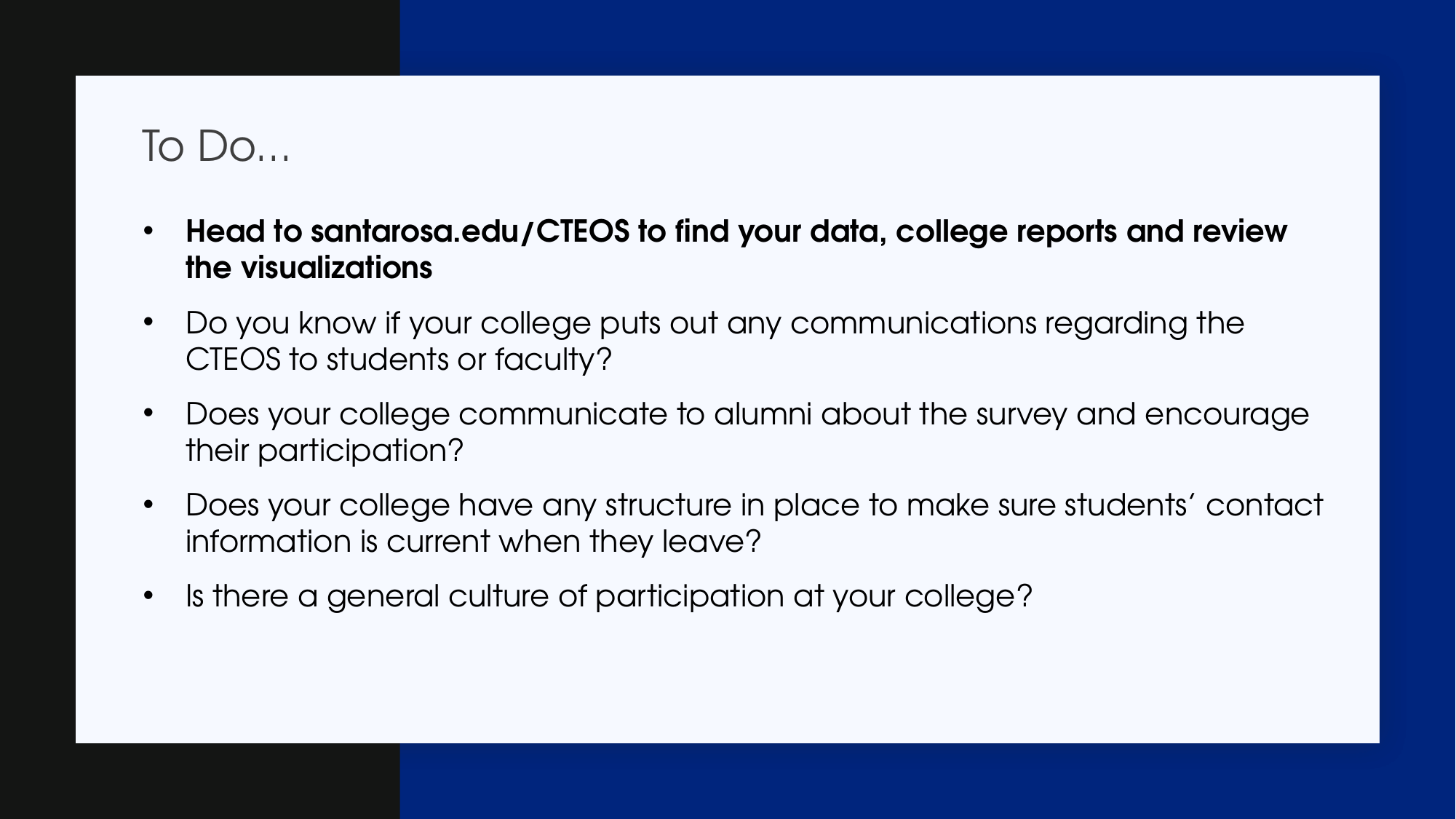

# To Do…

Head to santarosa.edu/CTEOS to find your data, college reports and review the visualizations
Do you know if your college puts out any communications regarding the CTEOS to students or faculty?
Does your college communicate to alumni about the survey and encourage their participation?
Does your college have any structure in place to make sure students’ contact information is current when they leave?
Is there a general culture of participation at your college?